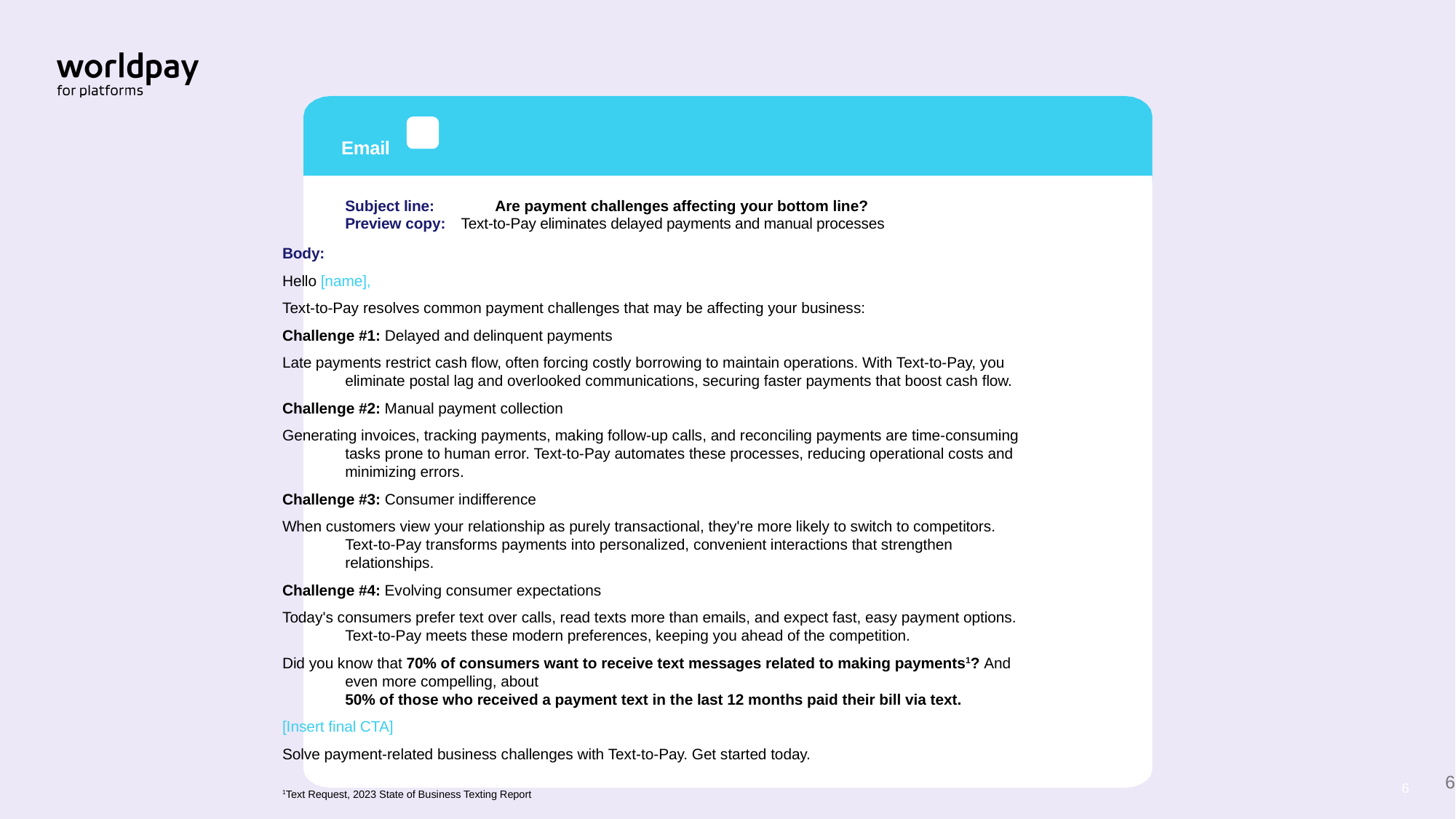

Email	2

Subject line:	Are payment challenges affecting your bottom line?
Preview copy:  Text-to-Pay eliminates delayed payments and manual processes
Body:
Hello [name],
Text-to-Pay resolves common payment challenges that may be affecting your business:
Challenge #1: Delayed and delinquent payments
Late payments restrict cash flow, often forcing costly borrowing to maintain operations. With Text-to-Pay, you eliminate postal lag and overlooked communications, securing faster payments that boost cash flow.
Challenge #2: Manual payment collection
Generating invoices, tracking payments, making follow-up calls, and reconciling payments are time-consuming tasks prone to human error. Text-to-Pay automates these processes, reducing operational costs and minimizing errors.
Challenge #3: Consumer indifference
When customers view your relationship as purely transactional, they're more likely to switch to competitors. Text-to-Pay transforms payments into personalized, convenient interactions that strengthen relationships.
Challenge #4: Evolving consumer expectations
Today's consumers prefer text over calls, read texts more than emails, and expect fast, easy payment options. Text-to-Pay meets these modern preferences, keeping you ahead of the competition.
Did you know that 70% of consumers want to receive text messages related to making payments1? And even more compelling, about
50% of those who received a payment text in the last 12 months paid their bill via text.
[Insert final CTA]
Solve payment-related business challenges with Text-to-Pay. Get started today.

1Text Request, 2023 State of Business Texting Report

6